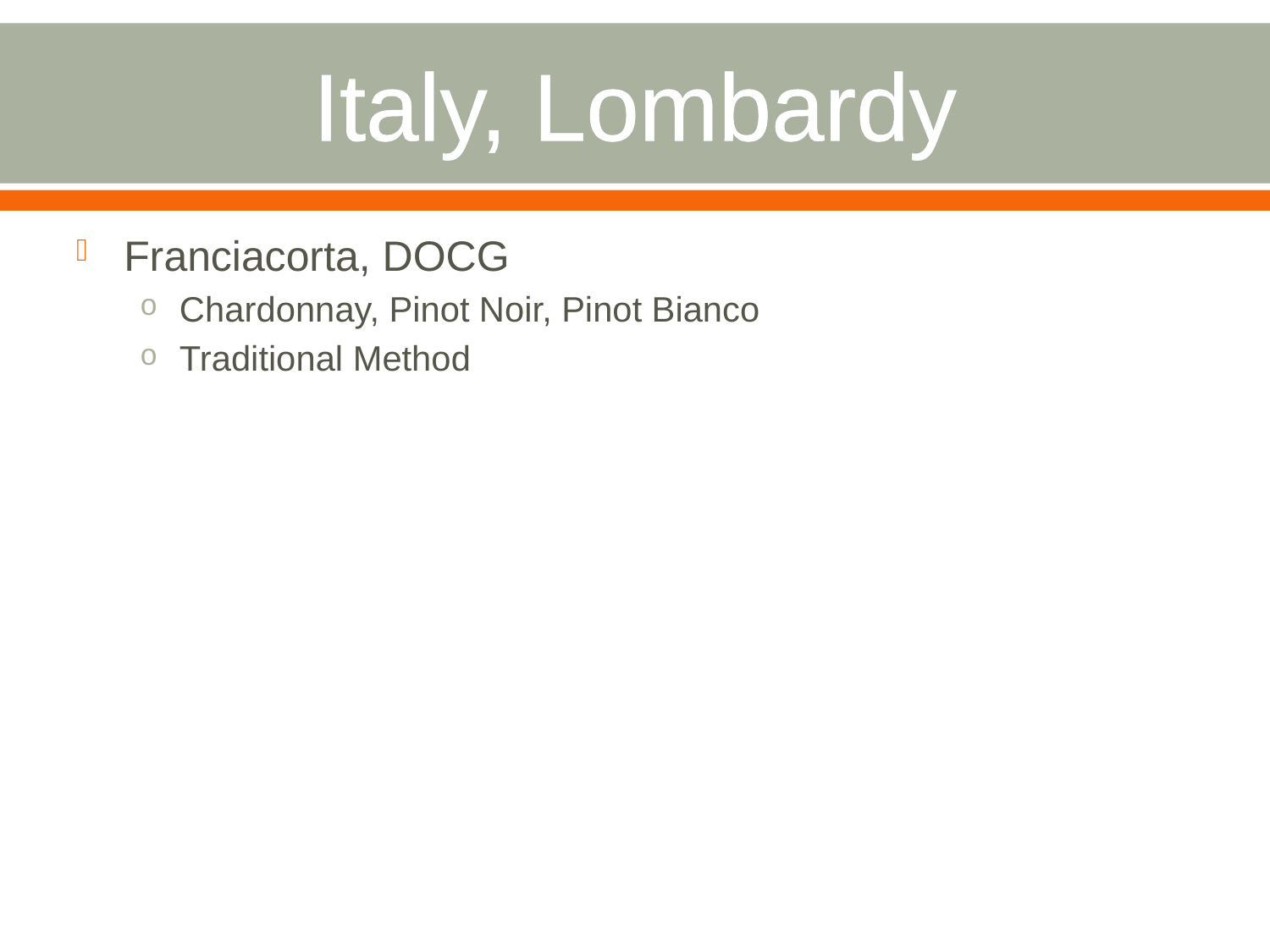

# Italy, Lombardy
Franciacorta, DOCG
Chardonnay, Pinot Noir, Pinot Bianco
Traditional Method